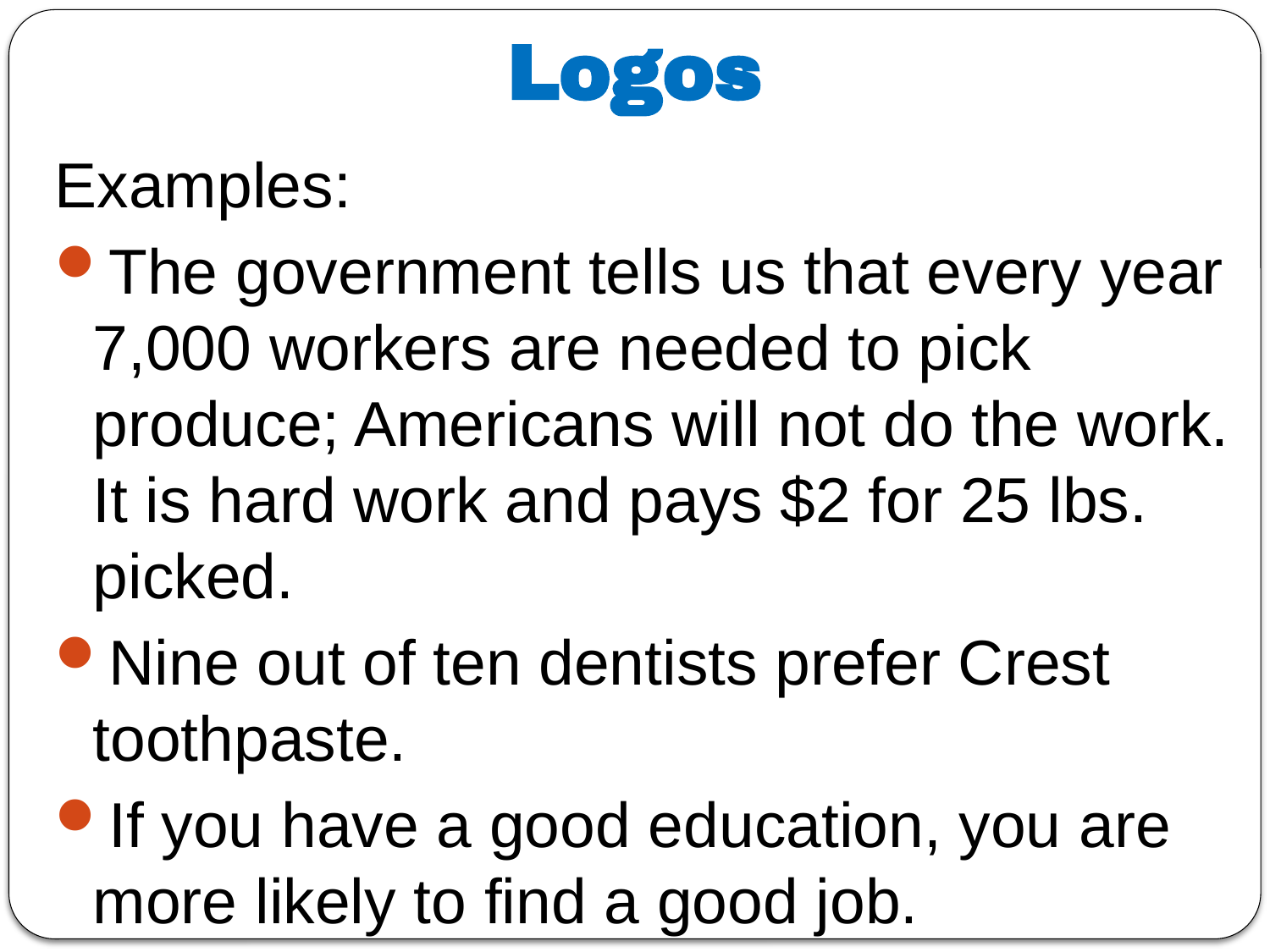

# Logos
Examples:
The government tells us that every year 7,000 workers are needed to pick produce; Americans will not do the work. It is hard work and pays $2 for 25 lbs. picked.
Nine out of ten dentists prefer Crest toothpaste.
If you have a good education, you are more likely to find a good job.